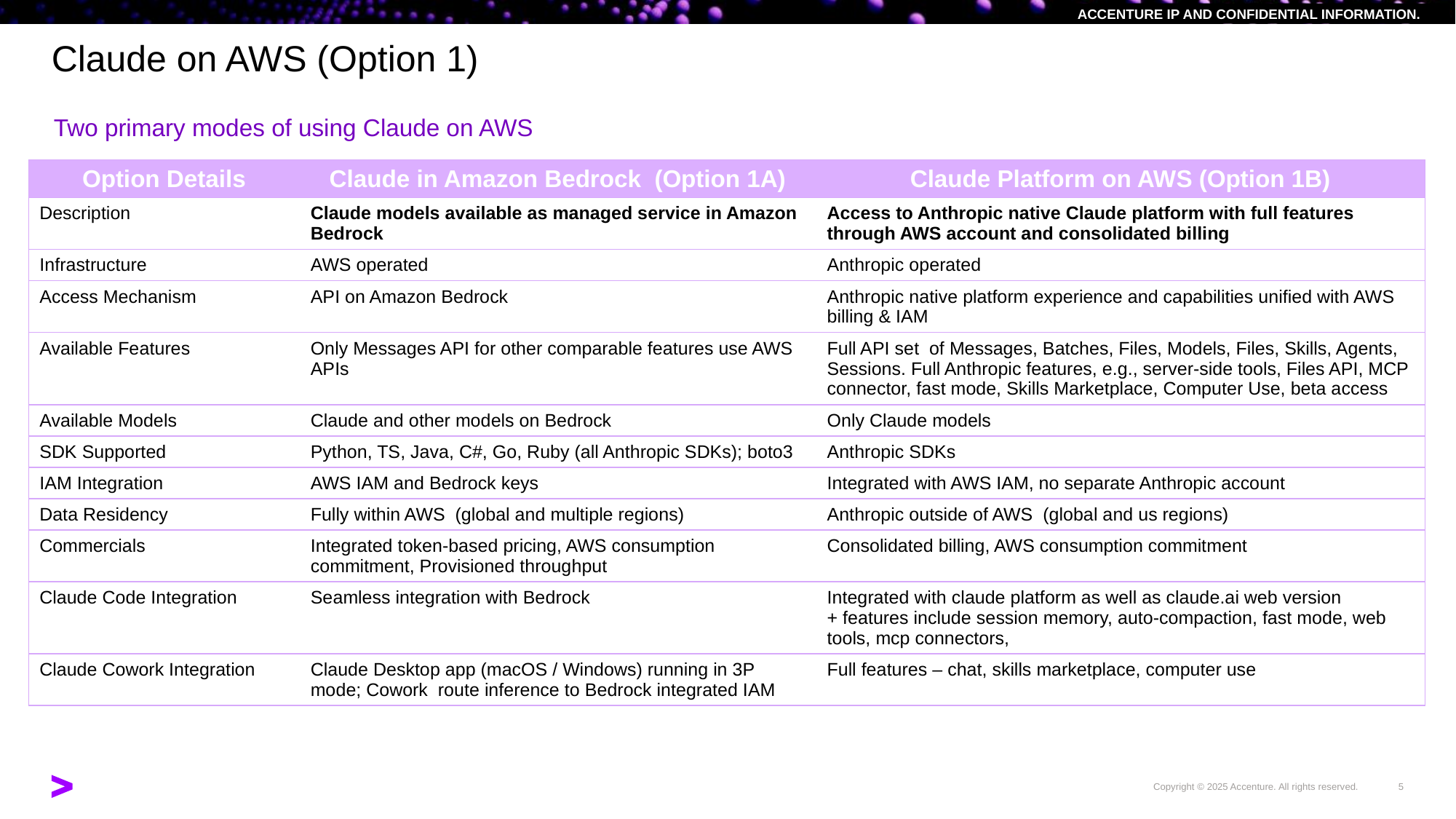

# Claude on AWS (Option 1)
Two primary modes of using Claude on AWS
| Option Details | Claude in Amazon Bedrock (Option 1A) | Claude Platform on AWS (Option 1B) |
| --- | --- | --- |
| Description | Claude models available as managed service in Amazon Bedrock | Access to Anthropic native Claude platform with full features through AWS account and consolidated billing |
| Infrastructure | AWS operated | Anthropic operated |
| Access Mechanism | API on Amazon Bedrock | Anthropic native platform experience and capabilities unified with AWS billing & IAM |
| Available Features | Only Messages API for other comparable features use AWS APIs | Full API set of Messages, Batches, Files, Models, Files, Skills, Agents, Sessions. Full Anthropic features, e.g., server-side tools, Files API, MCP connector, fast mode, Skills Marketplace, Computer Use, beta access |
| Available Models | Claude and other models on Bedrock | Only Claude models |
| SDK Supported | Python, TS, Java, C#, Go, Ruby (all Anthropic SDKs); boto3 | Anthropic SDKs |
| IAM Integration | AWS IAM and Bedrock keys | Integrated with AWS IAM, no separate Anthropic account |
| Data Residency | Fully within AWS (global and multiple regions) | Anthropic outside of AWS (global and us regions) |
| Commercials | Integrated token-based pricing, AWS consumption commitment, Provisioned throughput | Consolidated billing, AWS consumption commitment |
| Claude Code Integration | Seamless integration with Bedrock | Integrated with claude platform as well as claude.ai web version + features include session memory, auto-compaction, fast mode, web tools, mcp connectors, |
| Claude Cowork Integration | Claude Desktop app (macOS / Windows) running in 3P mode; Cowork route inference to Bedrock integrated IAM | Full features – chat, skills marketplace, computer use |